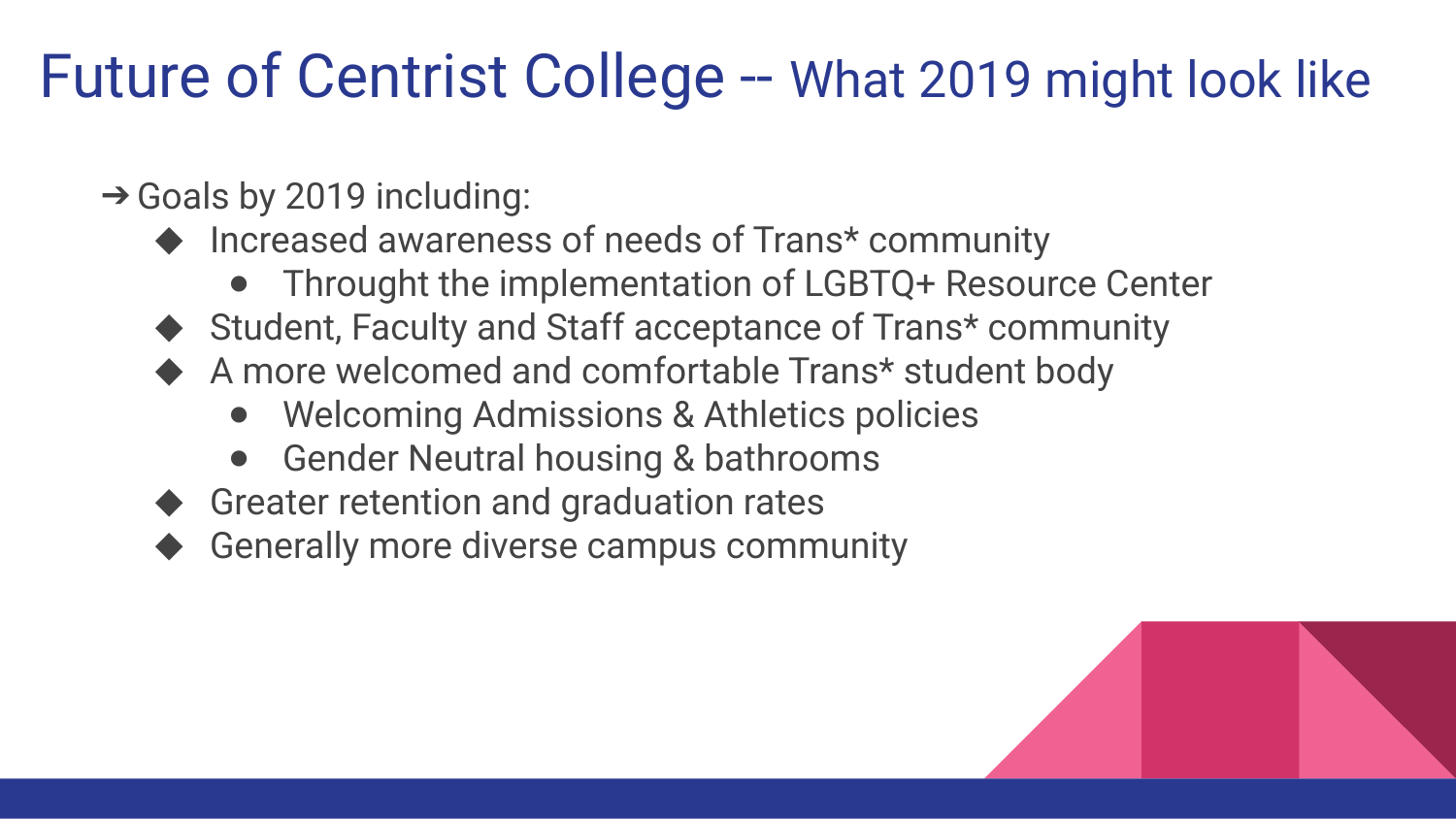

# Future of Centrist College -- What 2019 might look like
Goals by 2019 including:
Increased awareness of needs of Trans* community
Throught the implementation of LGBTQ+ Resource Center
Student, Faculty and Staff acceptance of Trans* community
A more welcomed and comfortable Trans* student body
Welcoming Admissions & Athletics policies
Gender Neutral housing & bathrooms
Greater retention and graduation rates
Generally more diverse campus community